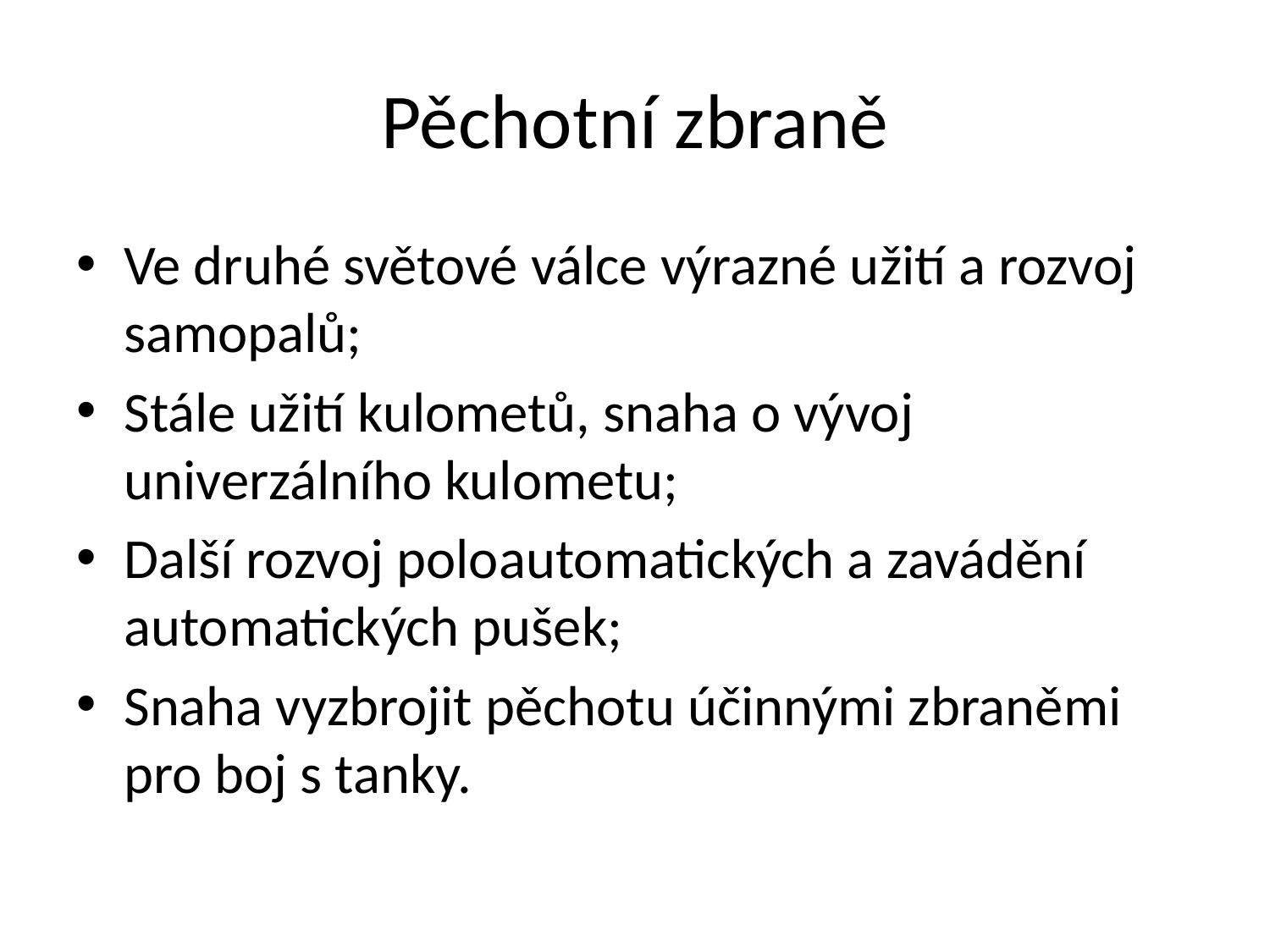

# Pěchotní zbraně
Ve druhé světové válce výrazné užití a rozvoj samopalů;
Stále užití kulometů, snaha o vývoj univerzálního kulometu;
Další rozvoj poloautomatických a zavádění automatických pušek;
Snaha vyzbrojit pěchotu účinnými zbraněmi pro boj s tanky.